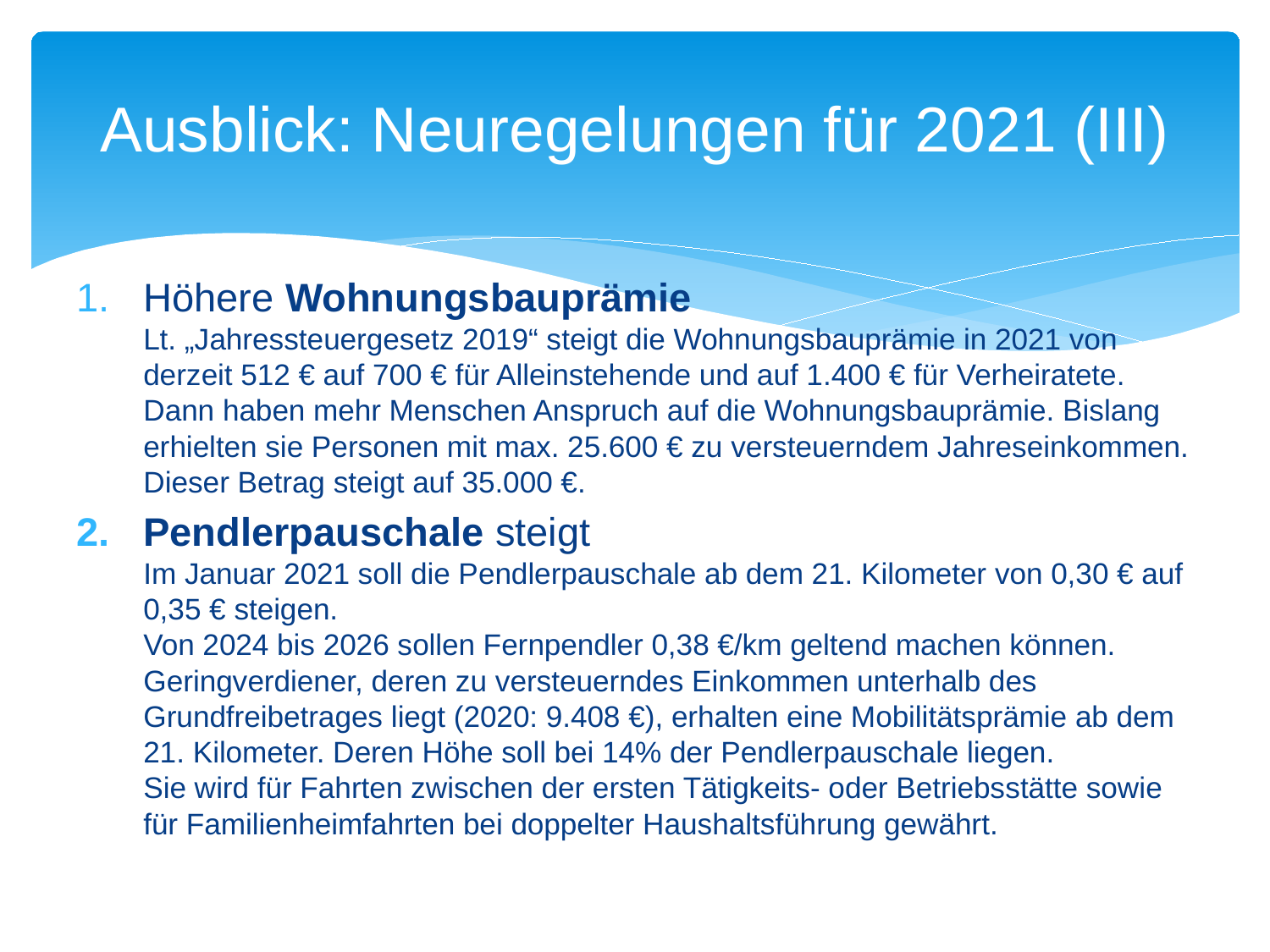

# Ausblick: Neuregelungen für 2021 (III)
Höhere Wohnungsbauprämie
Lt. „Jahressteuergesetz 2019“ steigt die Wohnungsbauprämie in 2021 von derzeit 512 € auf 700 € für Alleinstehende und auf 1.400 € für Verheiratete.
Dann haben mehr Menschen Anspruch auf die Wohnungsbauprämie. Bislang erhielten sie Personen mit max. 25.600 € zu versteuerndem Jahreseinkommen. Dieser Betrag steigt auf 35.000 €.
Pendlerpauschale steigt
Im Januar 2021 soll die Pendlerpauschale ab dem 21. Kilometer von 0,30 € auf 0,35 € steigen.
Von 2024 bis 2026 sollen Fernpendler 0,38 €/km geltend machen können.
Geringverdiener, deren zu versteuerndes Einkommen unterhalb des Grundfreibetrages liegt (2020: 9.408 €), erhalten eine Mobilitätsprämie ab dem 21. Kilometer. Deren Höhe soll bei 14% der Pendlerpauschale liegen.
Sie wird für Fahrten zwischen der ersten Tätigkeits- oder Betriebsstätte sowie für Familienheimfahrten bei doppelter Haushaltsführung gewährt.